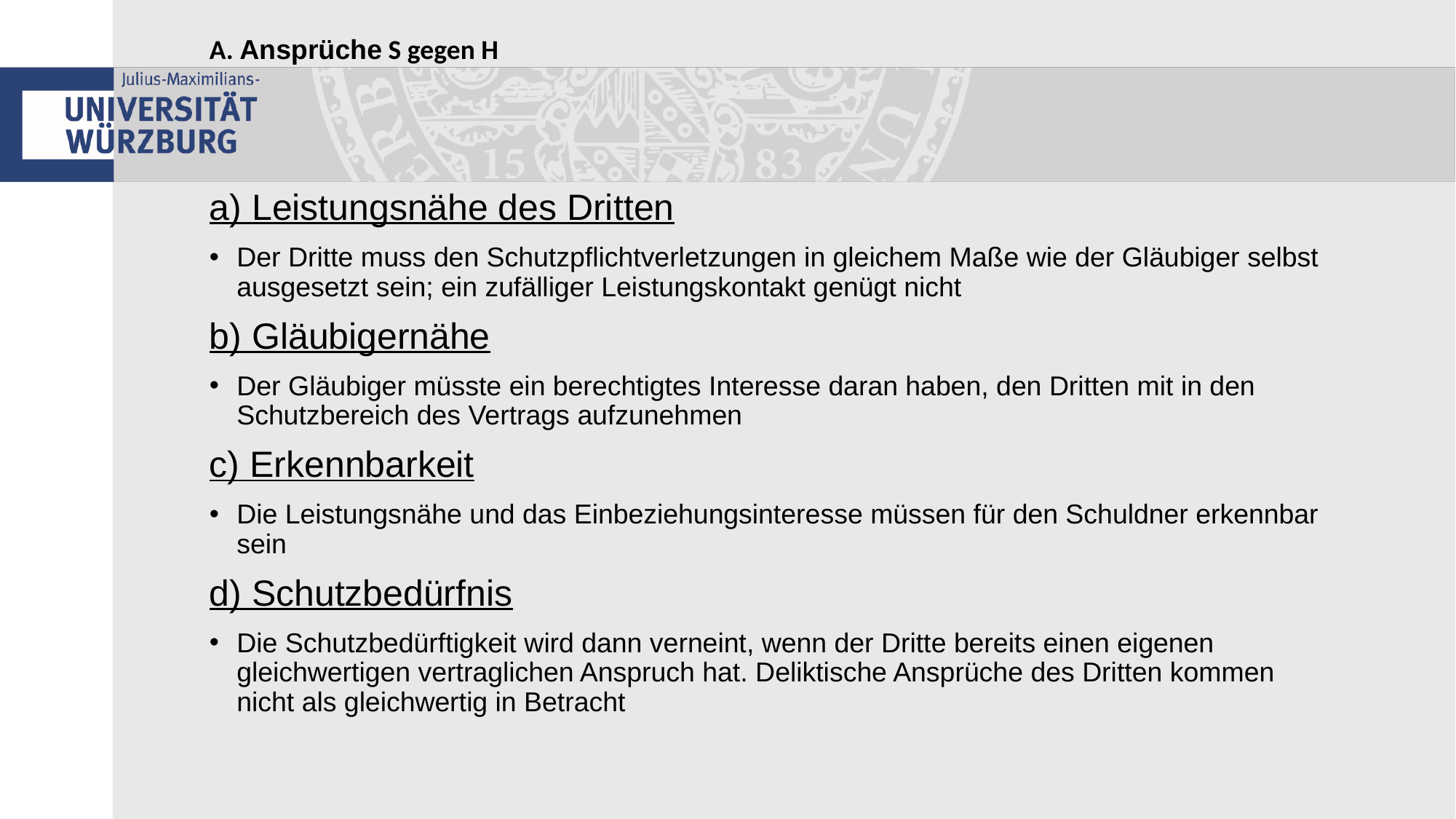

A. Ansprüche S gegen H

a) Leistungsnähe des Dritten
Der Dritte muss den Schutzpflichtverletzungen in gleichem Maße wie der Gläubiger selbst ausgesetzt sein; ein zufälliger Leistungskontakt genügt nicht
b) Gläubigernähe
Der Gläubiger müsste ein berechtigtes Interesse daran haben, den Dritten mit in den Schutzbereich des Vertrags aufzunehmen
c) Erkennbarkeit
Die Leistungsnähe und das Einbeziehungsinteresse müssen für den Schuldner erkennbar sein
d) Schutzbedürfnis
Die Schutzbedürftigkeit wird dann verneint, wenn der Dritte bereits einen eigenen gleichwertigen vertraglichen Anspruch hat. Deliktische Ansprüche des Dritten kommen nicht als gleichwertig in Betracht